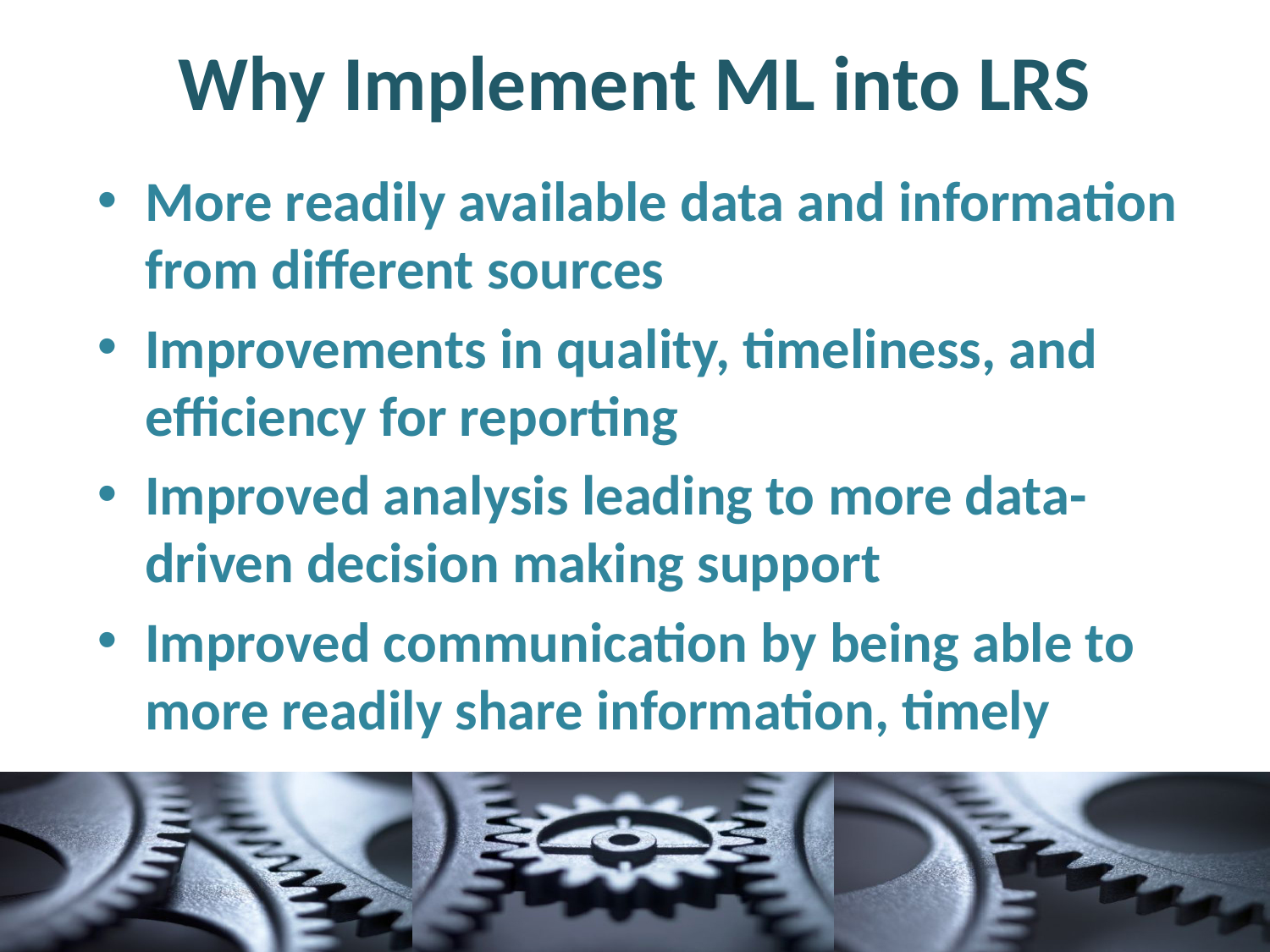

# Why Implement ML into LRS
More readily available data and information from different sources
Improvements in quality, timeliness, and efficiency for reporting
Improved analysis leading to more data-driven decision making support
Improved communication by being able to more readily share information, timely